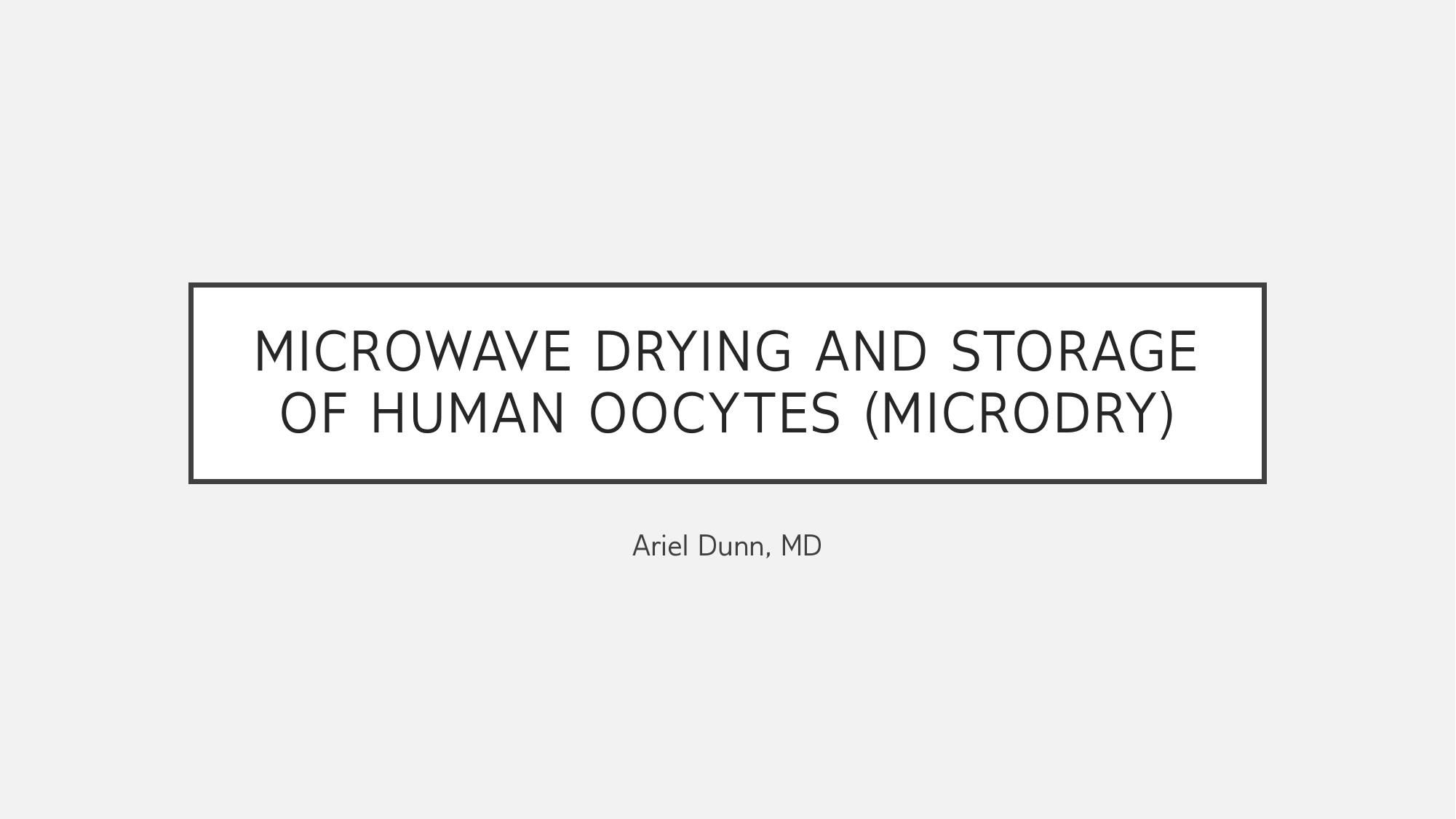

# Microwave drying and storage of human oocytes (microdry)
Ariel Dunn, MD